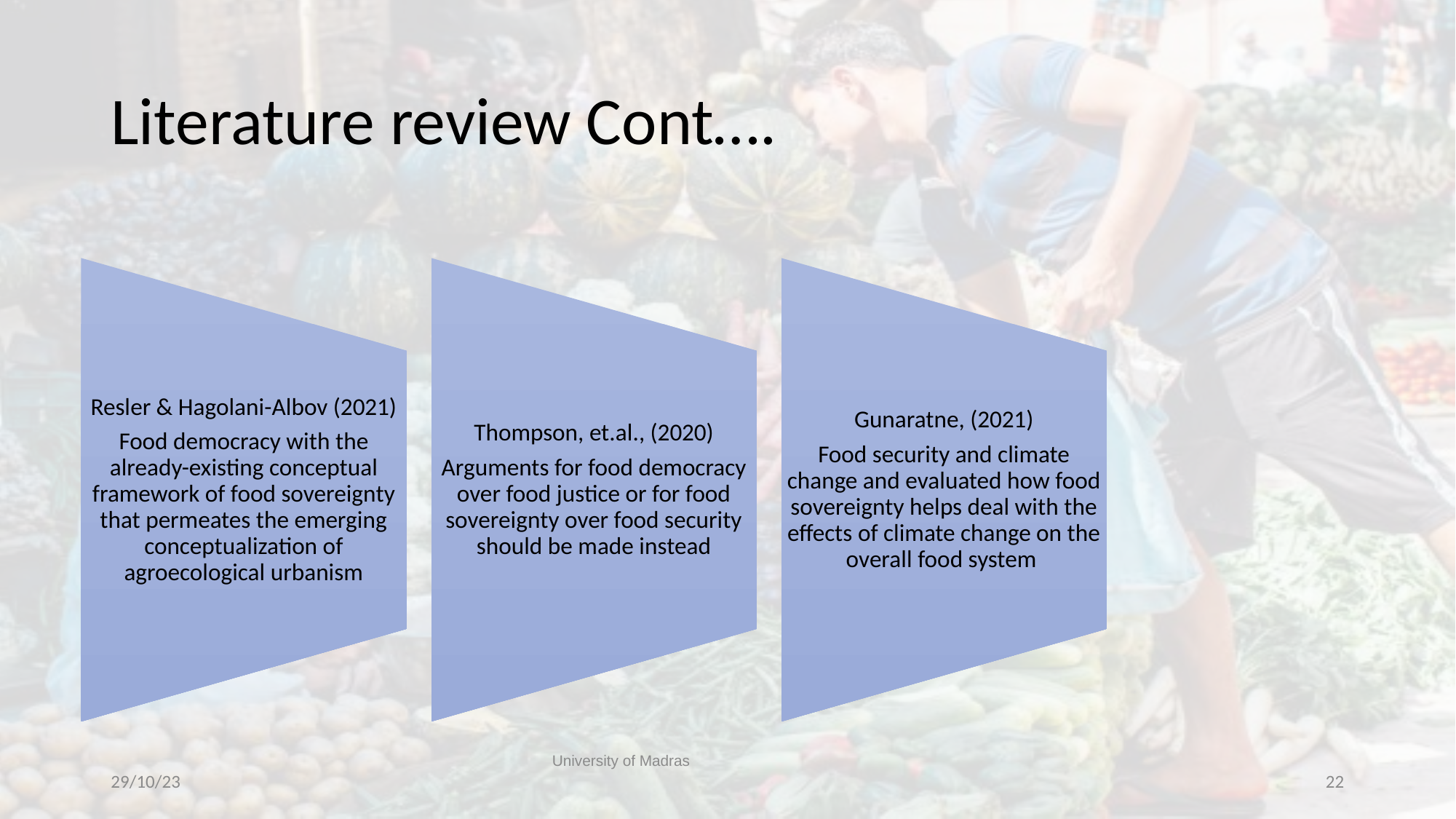

# Literature review Cont….
Resler & Hagolani-Albov (2021)
Food democracy with the already-existing conceptual framework of food sovereignty that permeates the emerging conceptualization of agroecological urbanism
Thompson, et.al., (2020)
Arguments for food democracy over food justice or for food sovereignty over food security should be made instead
Gunaratne, (2021)
Food security and climate change and evaluated how food sovereignty helps deal with the effects of climate change on the overall food system
University of Madras
29/10/23
22